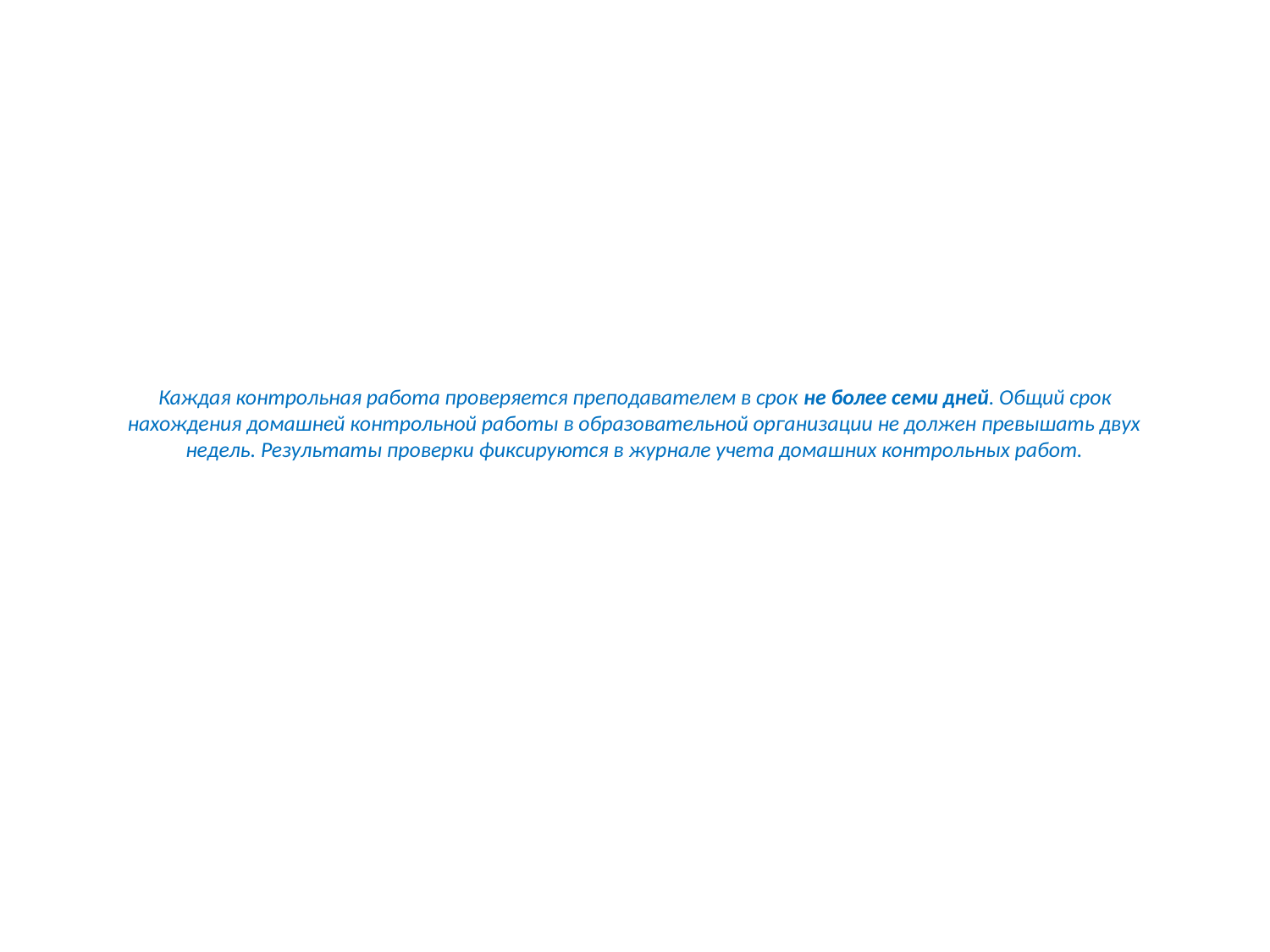

# Каждая контрольная работа проверяется преподавателем в срок не более семи дней. Общий срок нахождения домашней контрольной работы в образовательной организации не должен превышать двух недель. Результаты проверки фиксируются в журнале учета домашних контрольных работ.